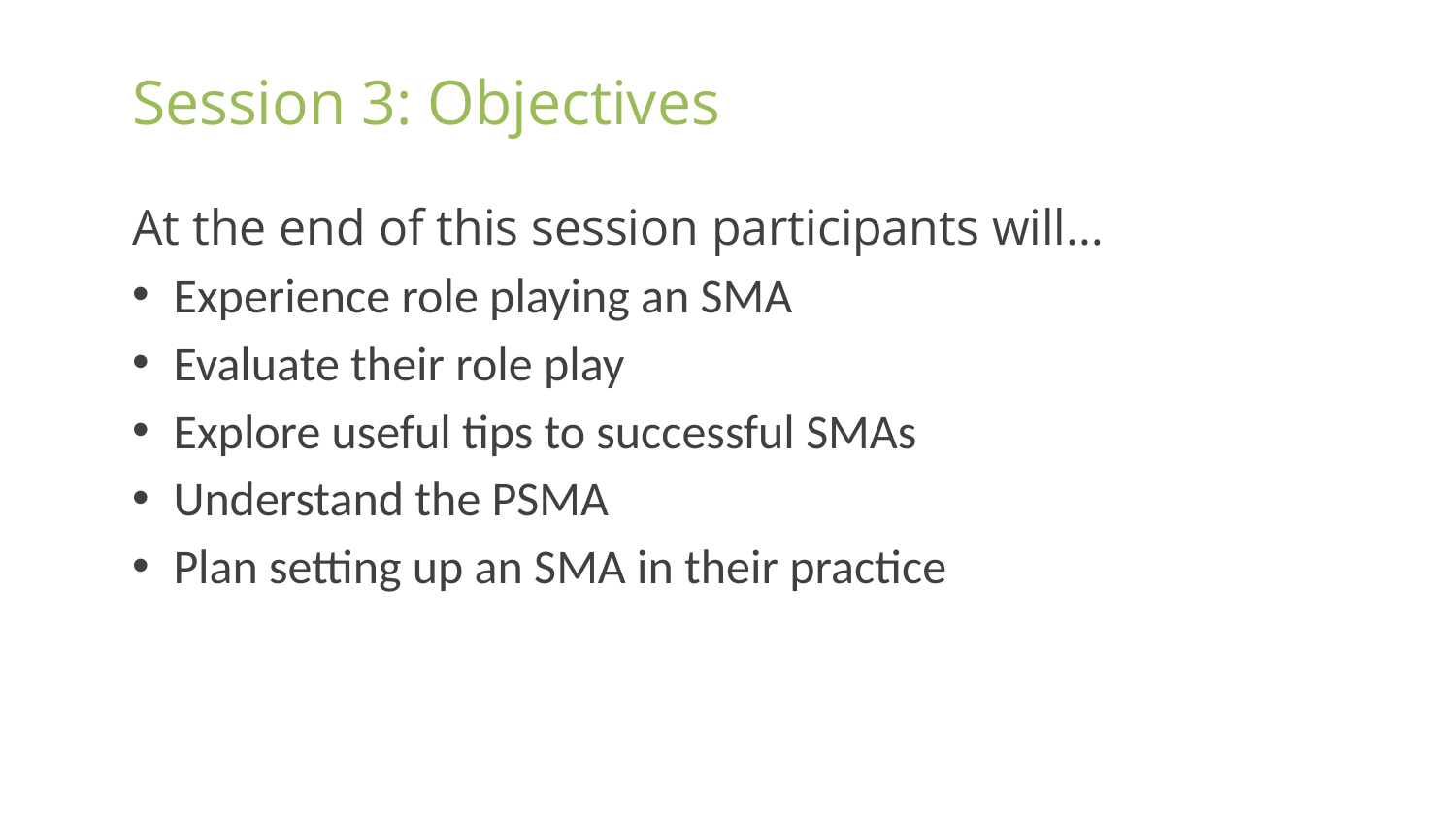

# Session 3: Objectives
At the end of this session participants will…
Experience role playing an SMA
Evaluate their role play
Explore useful tips to successful SMAs
Understand the PSMA
Plan setting up an SMA in their practice